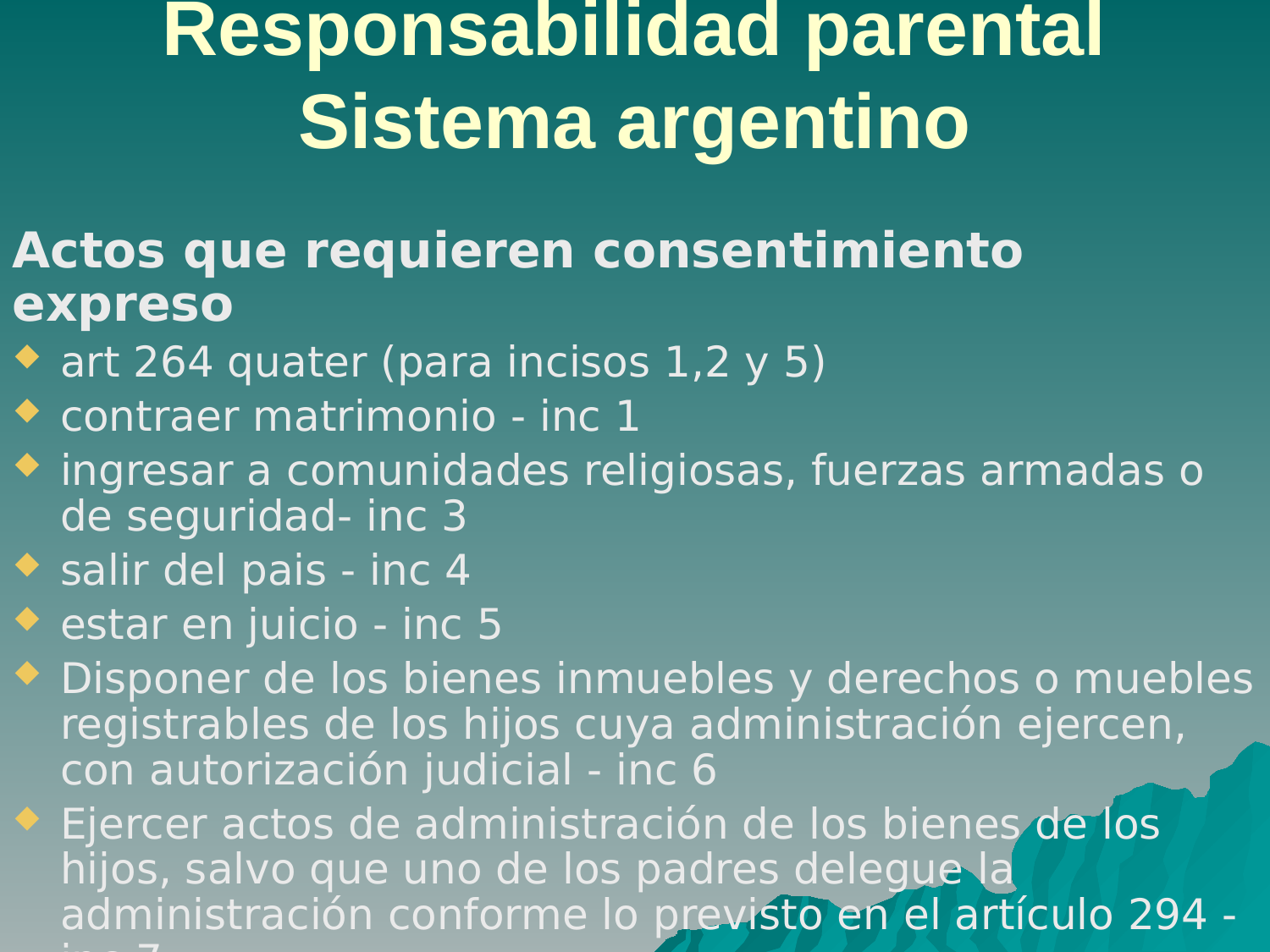

# Responsabilidad parental
Sistema argentino

Actos que requieren consentimiento expreso
art 264 quater (para incisos 1,2 y 5)
contraer matrimonio - inc 1
ingresar a comunidades religiosas, fuerzas armadas o de seguridad- inc 3
salir del pais - inc 4
estar en juicio - inc 5
Disponer de los bienes inmuebles y derechos o muebles registrables de los hijos cuya administración ejercen, con autorización judicial - inc 6
Ejercer actos de administración de los bienes de los hijos, salvo que uno de los padres delegue la administración conforme lo previsto en el artículo 294 - inc 7